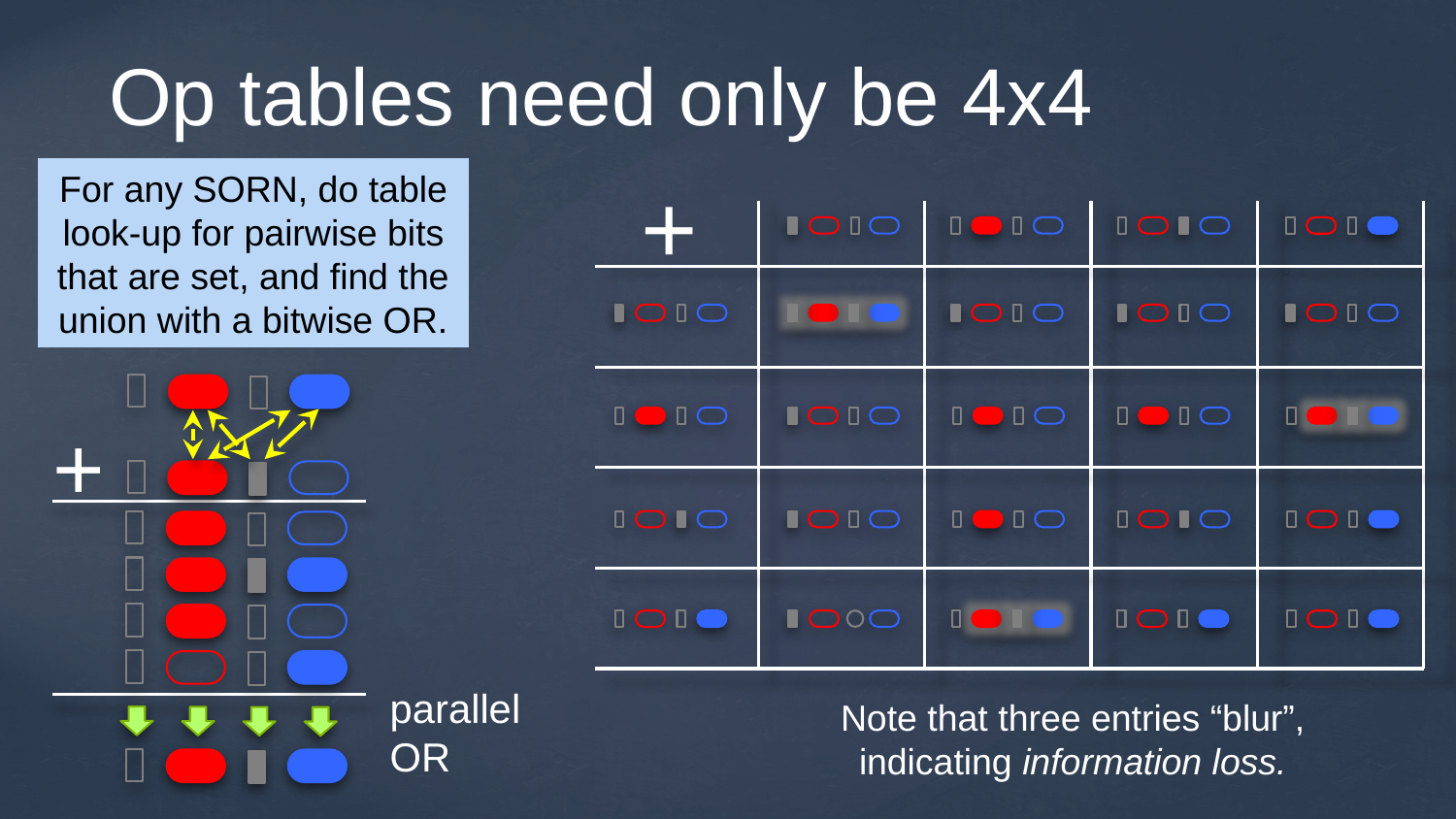

# Op tables need only be 4x4
For any SORN, do table look-up for pairwise bits that are set, and find the union with a bitwise OR.
+

+

parallel OR

Note that three entries “blur”, indicating information loss.